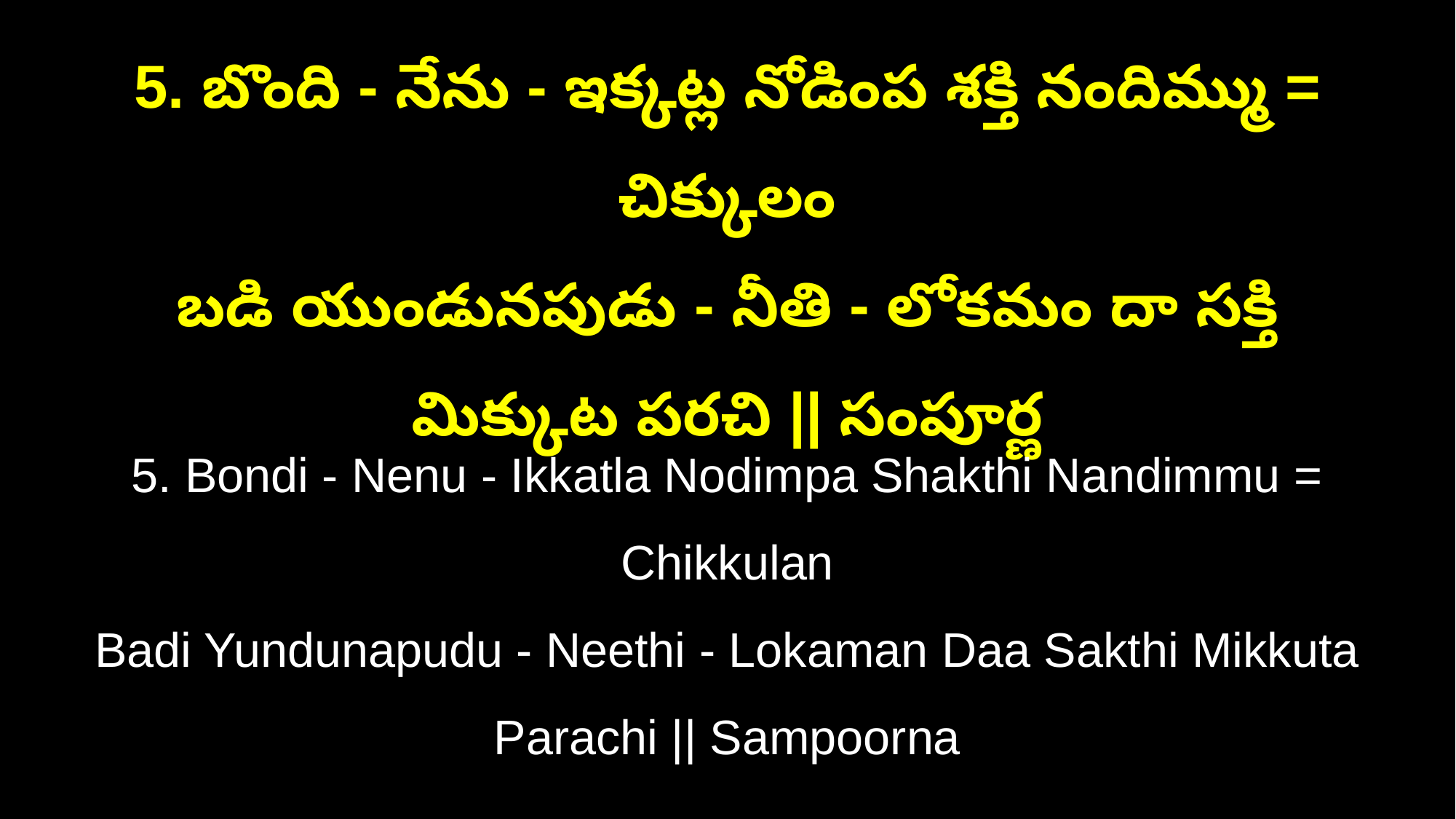

5. బొంది - నేను - ఇక్కట్ల నోడింప శక్తి నందిమ్ము = చిక్కులం
బడి యుండునపుడు - నీతి - లోకమం దా సక్తి మిక్కుట పరచి || సంపూర్ణ
5. Bondi - Nenu - Ikkatla Nodimpa Shakthi Nandimmu = Chikkulan
Badi Yundunapudu - Neethi - Lokaman Daa Sakthi Mikkuta Parachi || Sampoorna